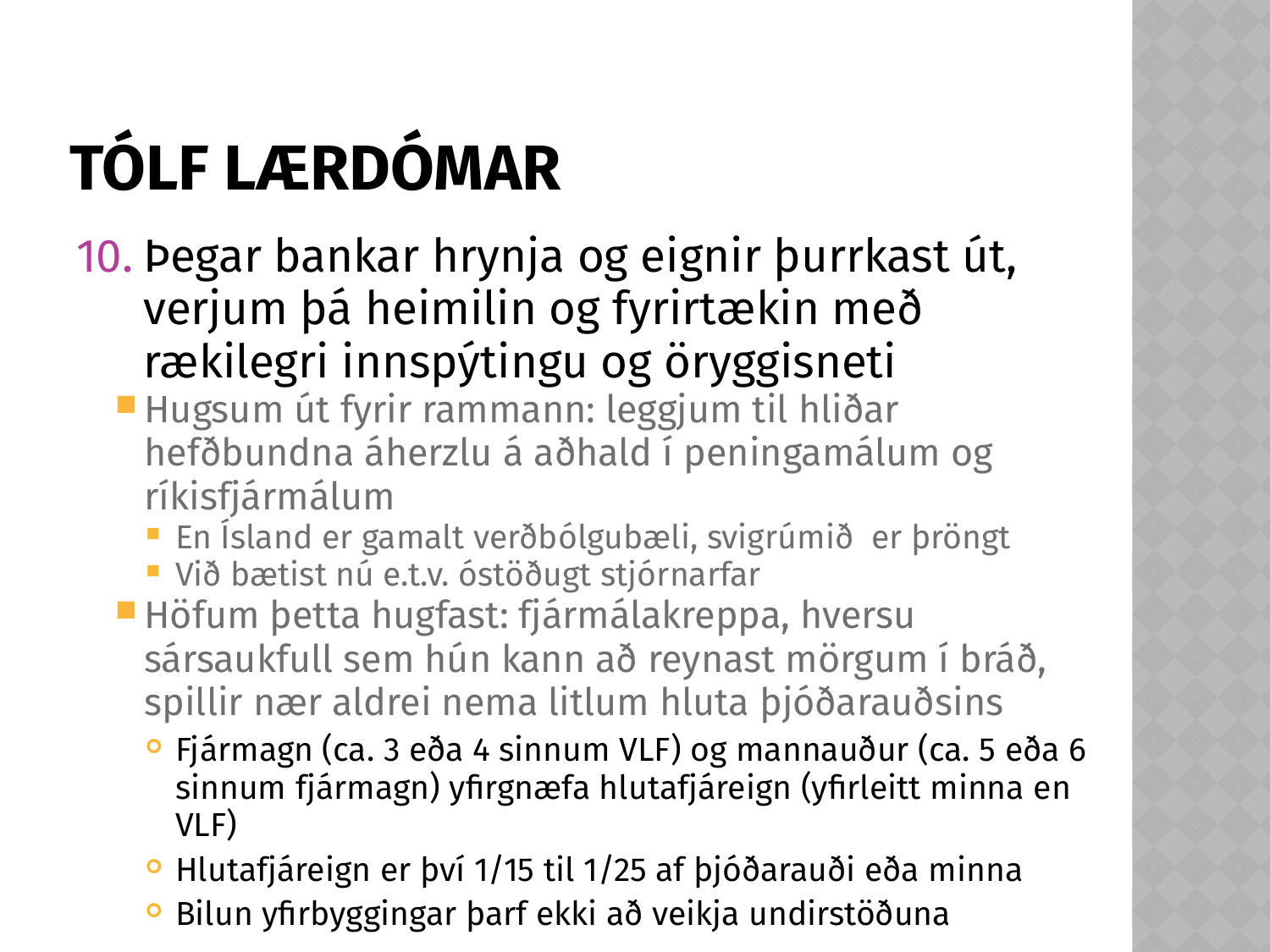

# Tólf lærdómar
10.	Þegar bankar hrynja og eignir þurrkast út, verjum þá heimilin og fyrirtækin með rækilegri innspýtingu og öryggisneti
Hugsum út fyrir rammann: leggjum til hliðar hefðbundna áherzlu á aðhald í peningamálum og ríkisfjármálum
En Ísland er gamalt verðbólgubæli, svigrúmið  er þröngt
Við bætist nú e.t.v. óstöðugt stjórnarfar
Höfum þetta hugfast: fjármálakreppa, hversu sársaukfull sem hún kann að reynast mörgum í bráð, spillir nær aldrei nema litlum hluta þjóðarauðsins
Fjármagn (ca. 3 eða 4 sinnum VLF) og mannauður (ca. 5 eða 6 sinnum fjármagn) yfirgnæfa hlutafjáreign (yfirleitt minna en VLF)
Hlutafjáreign er því 1/15 til 1/25 af þjóðarauði eða minna
Bilun yfirbyggingar þarf ekki að veikja undirstöðuna